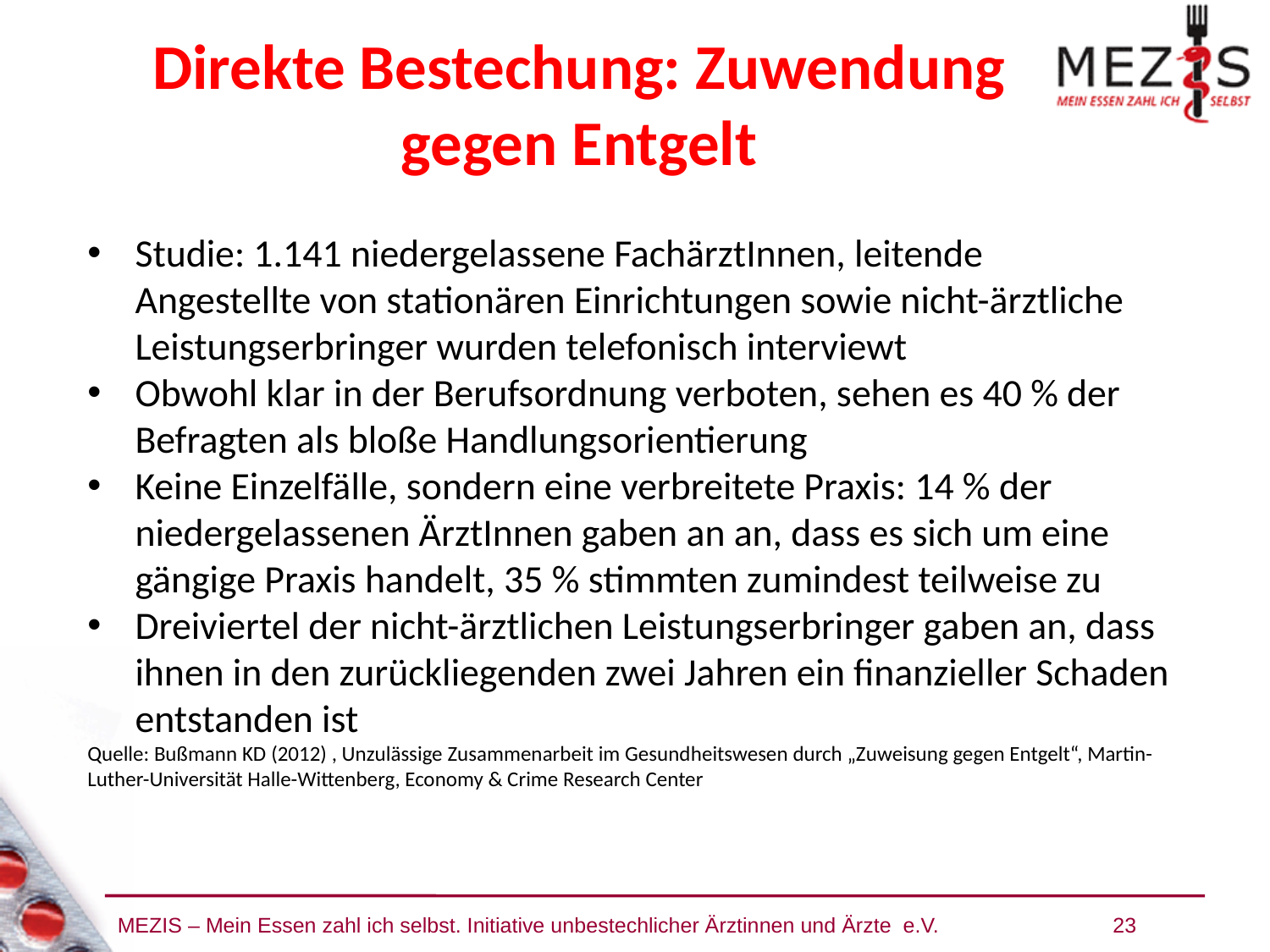

Direkte Bestechung: Zuwendung gegen Entgelt
Studie: 1.141 niedergelassene FachärztInnen, leitende  Angestellte von stationären Einrichtungen sowie nicht-ärztliche Leistungserbringer wurden telefonisch interviewt
Obwohl klar in der Berufsordnung verboten, sehen es 40 % der Befragten als bloße Handlungsorientierung
Keine Einzelfälle, sondern eine verbreitete Praxis: 14 % der niedergelassenen ÄrztInnen gaben an an, dass es sich um eine gängige Praxis handelt, 35 % stimmten zumindest teilweise zu
Dreiviertel der nicht-ärztlichen Leistungserbringer gaben an, dass  ihnen in den zurückliegenden zwei Jahren ein finanzieller Schaden entstanden ist
Quelle: Bußmann KD (2012) , Unzulässige Zusammenarbeit im Gesundheitswesen durch „Zuweisung gegen Entgelt“, Martin-Luther-Universität Halle-Wittenberg, Economy & Crime Research Center